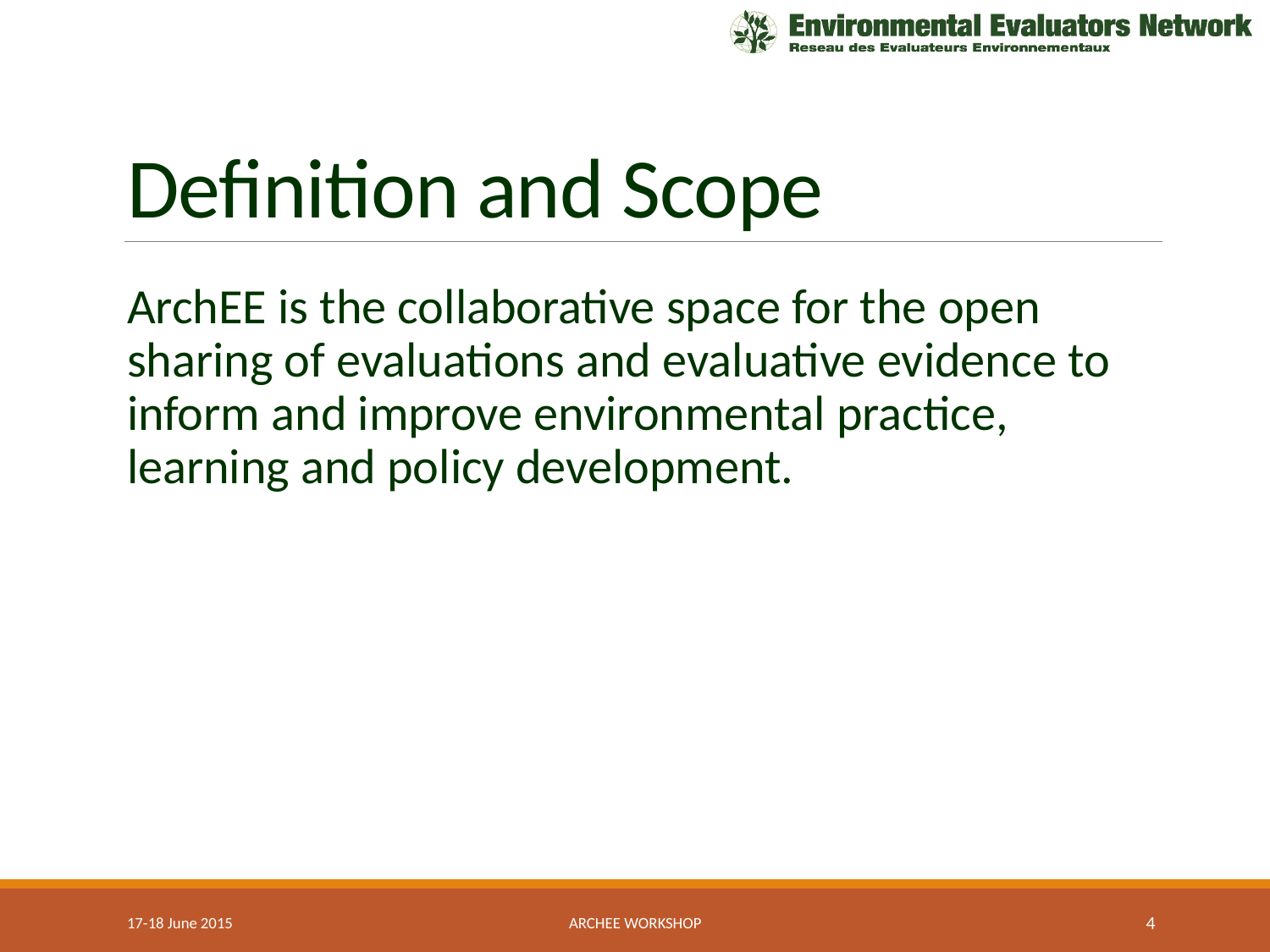

# Definition and Scope
ArchEE is the collaborative space for the open sharing of evaluations and evaluative evidence to inform and improve environmental practice, learning and policy development.

17-18 June 2015
ArchEE Workshop
4